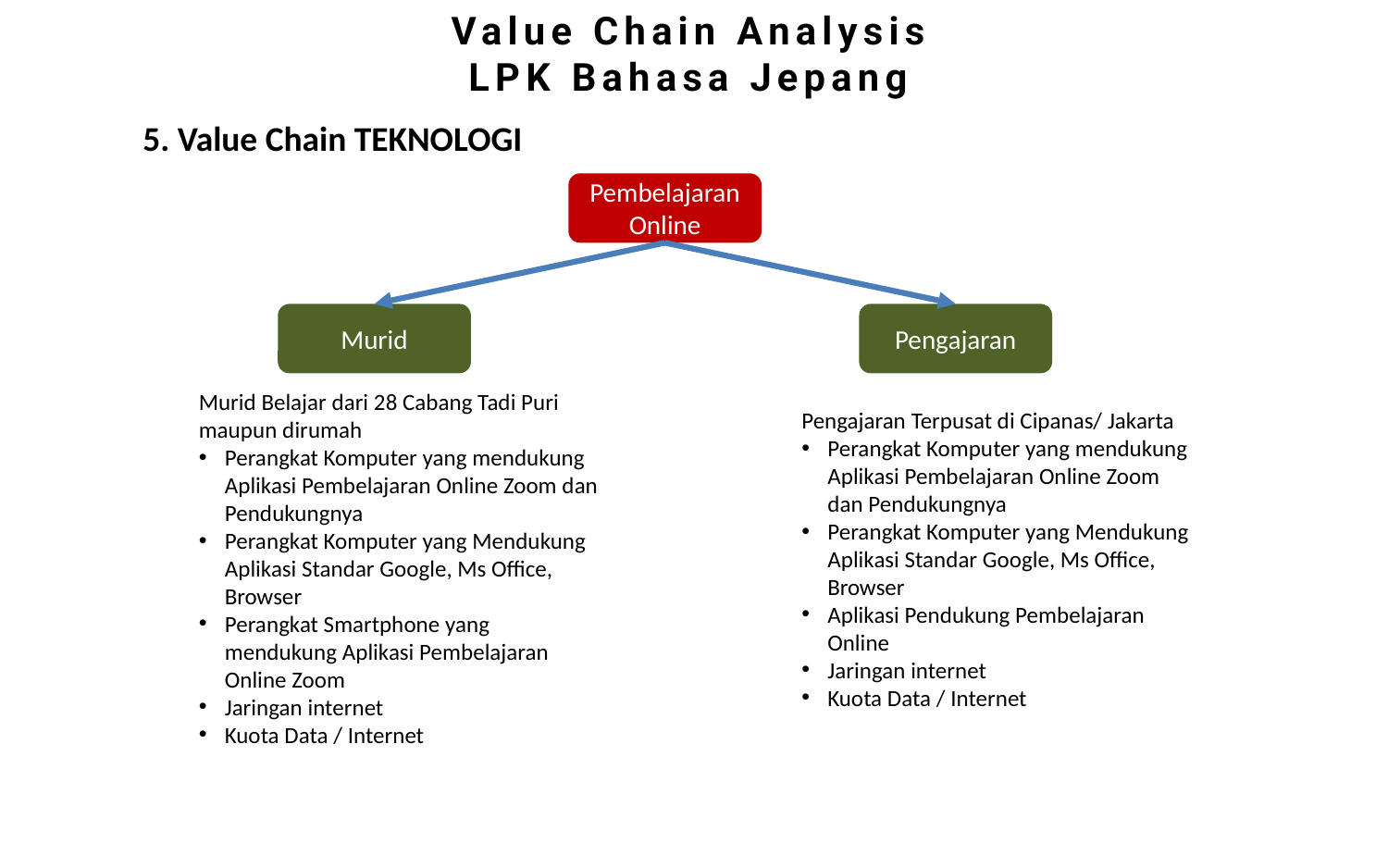

Value Chain Analysis
LPK Bahasa Jepang
5. Value Chain TEKNOLOGI
Pembelajaran Online
Murid
Pengajaran
Murid Belajar dari 28 Cabang Tadi Puri maupun dirumah
Perangkat Komputer yang mendukung Aplikasi Pembelajaran Online Zoom dan Pendukungnya
Perangkat Komputer yang Mendukung Aplikasi Standar Google, Ms Office, Browser
Perangkat Smartphone yang mendukung Aplikasi Pembelajaran Online Zoom
Jaringan internet
Kuota Data / Internet
Pengajaran Terpusat di Cipanas/ Jakarta
Perangkat Komputer yang mendukung Aplikasi Pembelajaran Online Zoom dan Pendukungnya
Perangkat Komputer yang Mendukung Aplikasi Standar Google, Ms Office, Browser
Aplikasi Pendukung Pembelajaran Online
Jaringan internet
Kuota Data / Internet